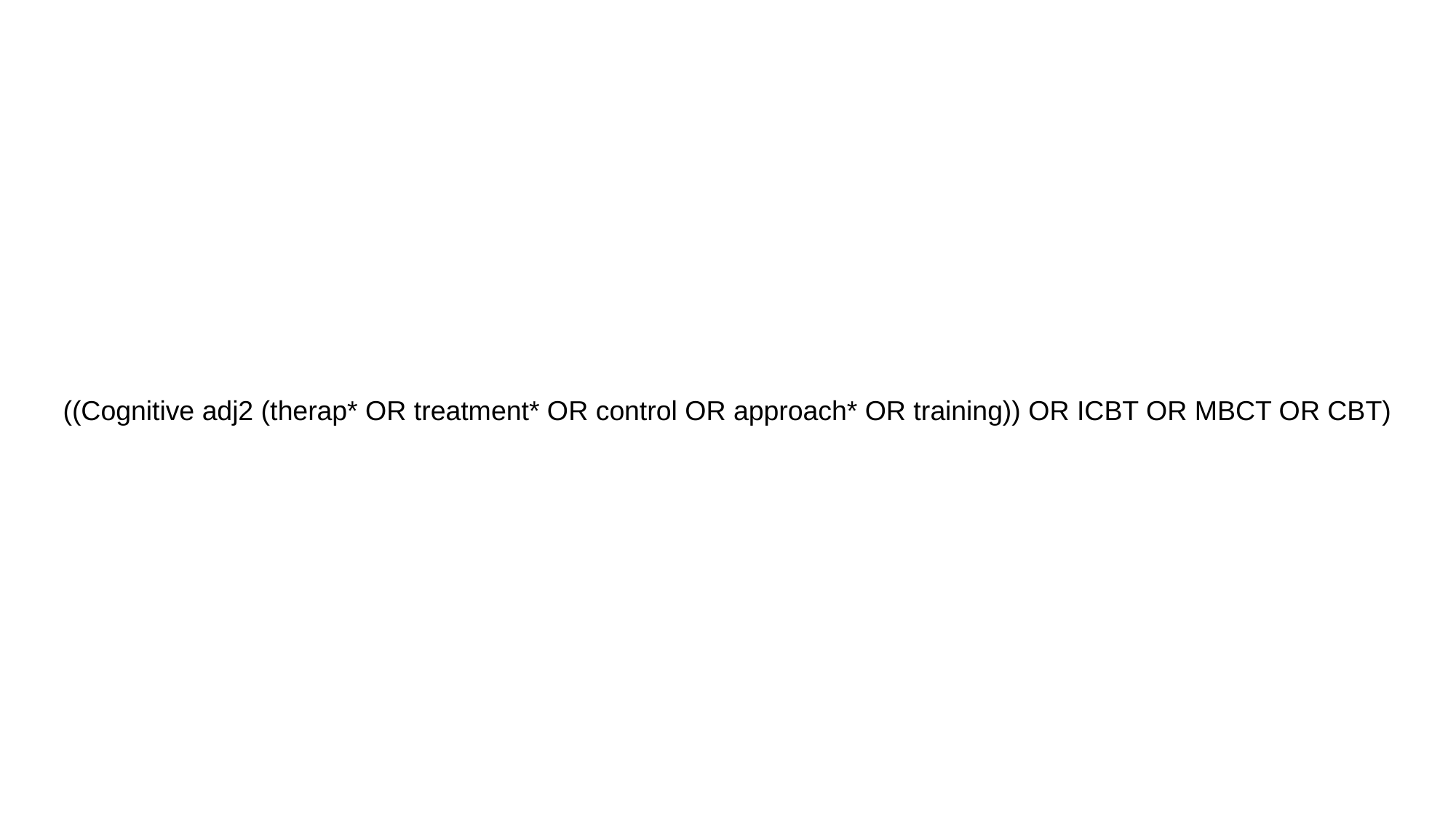

((Cognitive adj2 (therap* OR treatment* OR control OR approach* OR training)) OR ICBT OR MBCT OR CBT)